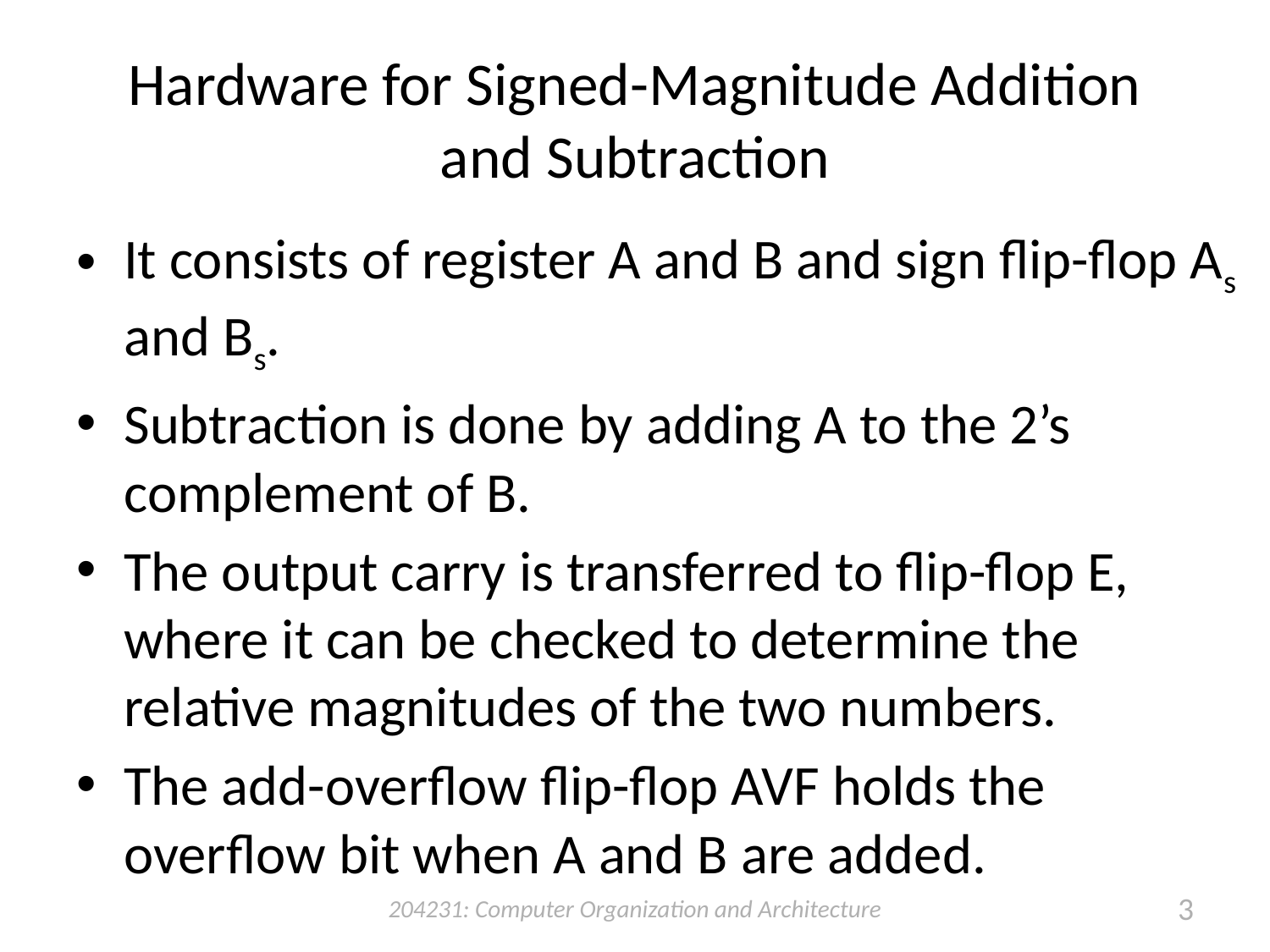

# Hardware for Signed-Magnitude Addition and Subtraction
It consists of register A and B and sign flip-flop As and Bs.
Subtraction is done by adding A to the 2’s complement of B.
The output carry is transferred to flip-flop E, where it can be checked to determine the relative magnitudes of the two numbers.
The add-overflow flip-flop AVF holds the overflow bit when A and B are added.
204231: Computer Organization and Architecture
3